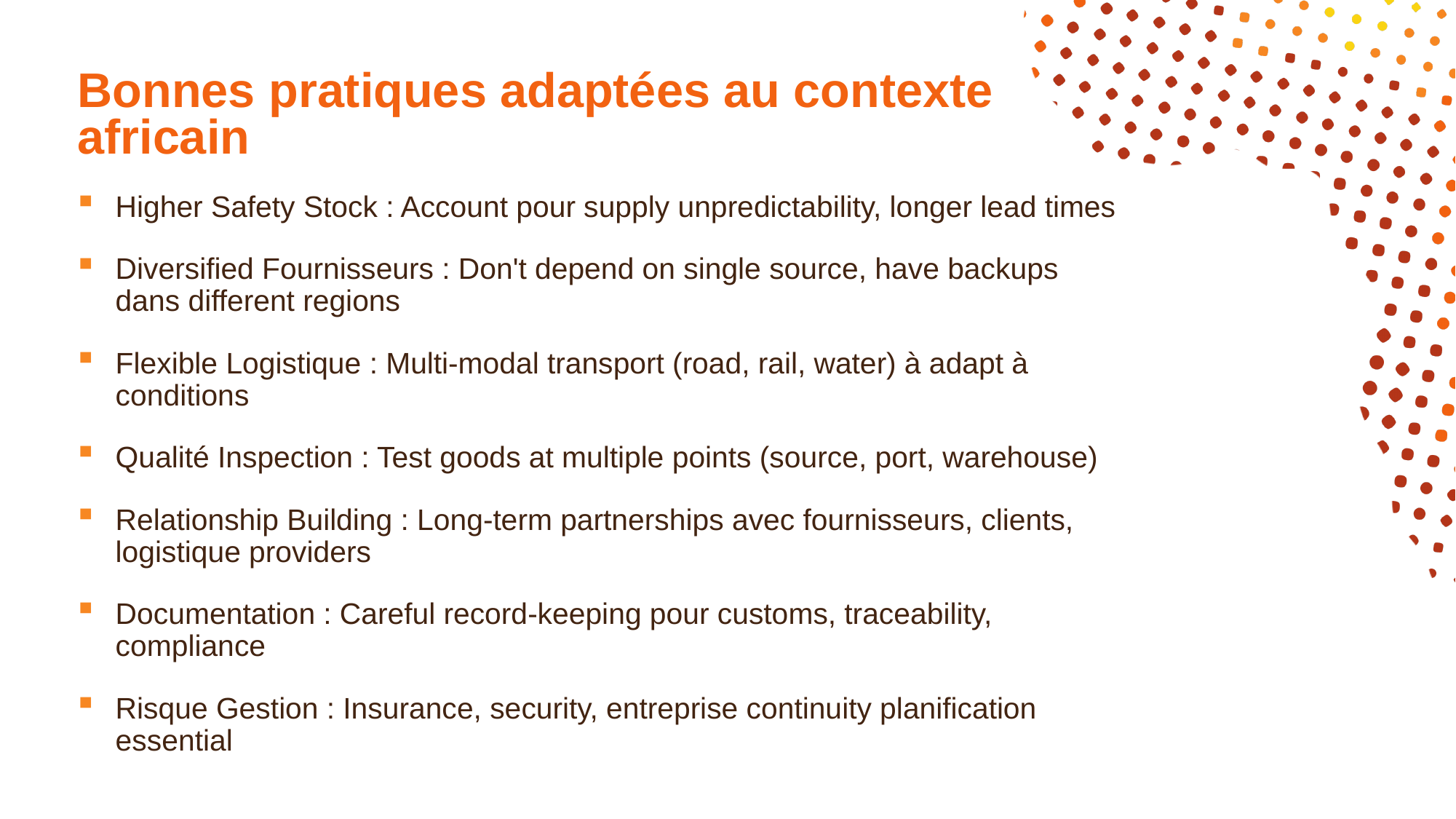

# Bonnes pratiques adaptées au contexte africain
Higher Safety Stock : Account pour supply unpredictability, longer lead times
Diversified Fournisseurs : Don't depend on single source, have backups dans different regions
Flexible Logistique : Multi-modal transport (road, rail, water) à adapt à conditions
Qualité Inspection : Test goods at multiple points (source, port, warehouse)
Relationship Building : Long-term partnerships avec fournisseurs, clients, logistique providers
Documentation : Careful record-keeping pour customs, traceability, compliance
Risque Gestion : Insurance, security, entreprise continuity planification essential